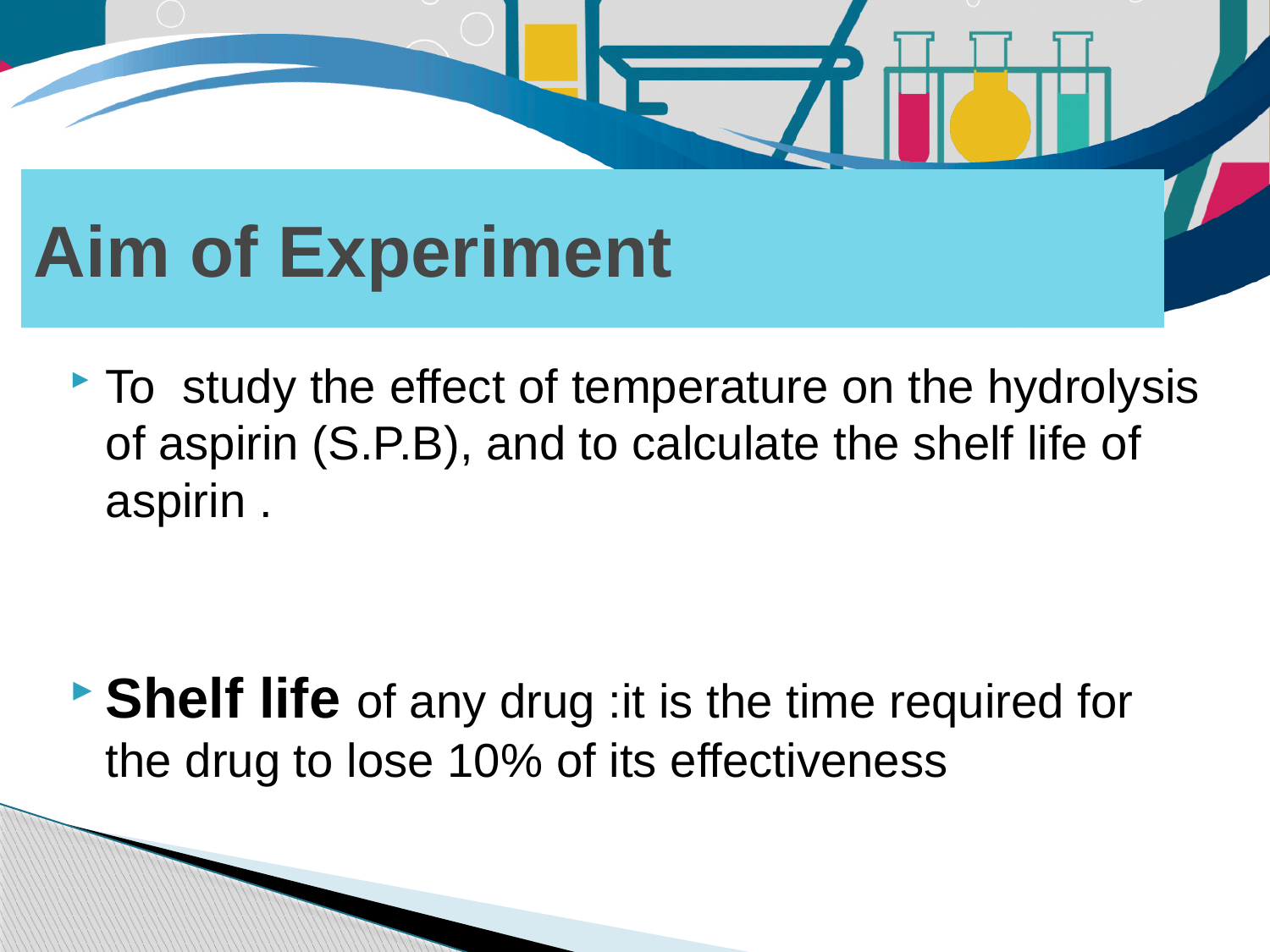

# Aim of Experiment
To  study the effect of temperature on the hydrolysis of aspirin (S.P.B), and to calculate the shelf life of aspirin .

Shelf life of any drug :it is the time required for the drug to lose 10% of its effectiveness